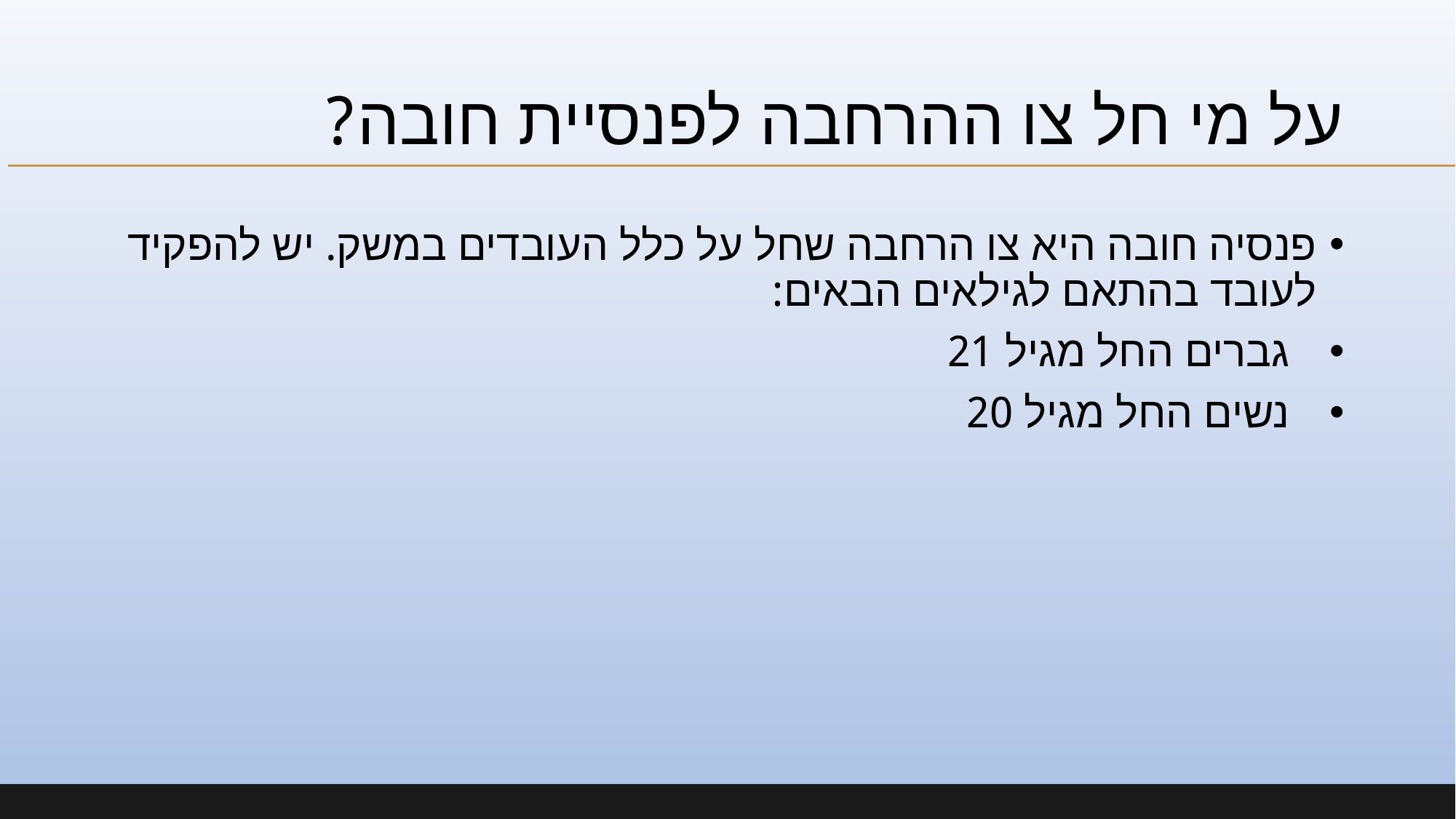

# על מי חל צו ההרחבה לפנסיית חובה?
פנסיה חובה היא צו הרחבה שחל על כלל העובדים במשק. יש להפקיד לעובד בהתאם לגילאים הבאים:
גברים החל מגיל 21
נשים החל מגיל 20